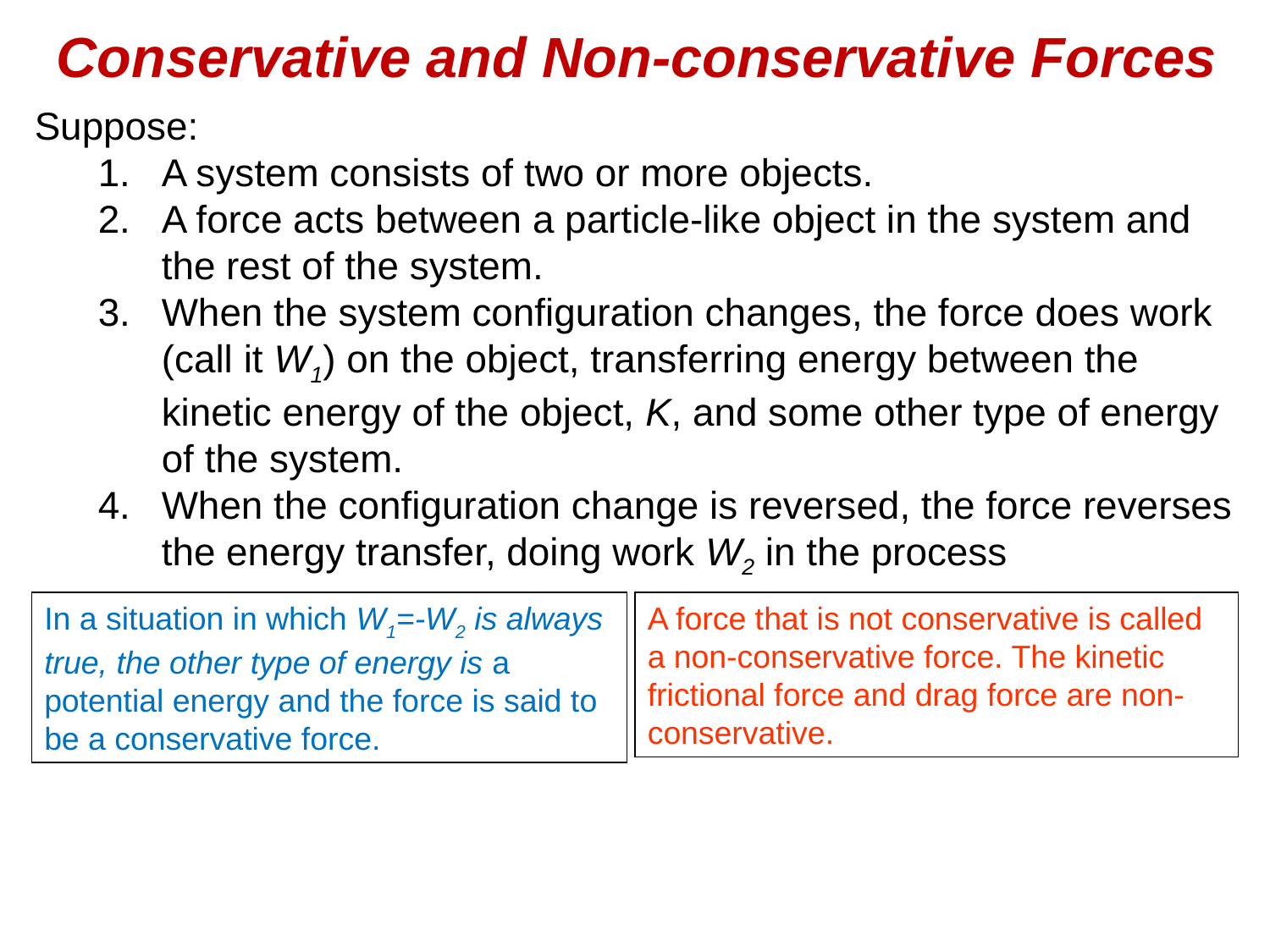

Conservative and Non-conservative Forces

Suppose:
A system consists of two or more objects.
A force acts between a particle-like object in the system and the rest of the system.
When the system configuration changes, the force does work (call it W1) on the object, transferring energy between the kinetic energy of the object, K, and some other type of energy of the system.
When the configuration change is reversed, the force reverses the energy transfer, doing work W2 in the process
A force that is not conservative is called a non-conservative force. The kinetic frictional force and drag force are non-conservative.
In a situation in which W1=-W2 is always true, the other type of energy is a potential energy and the force is said to be a conservative force.